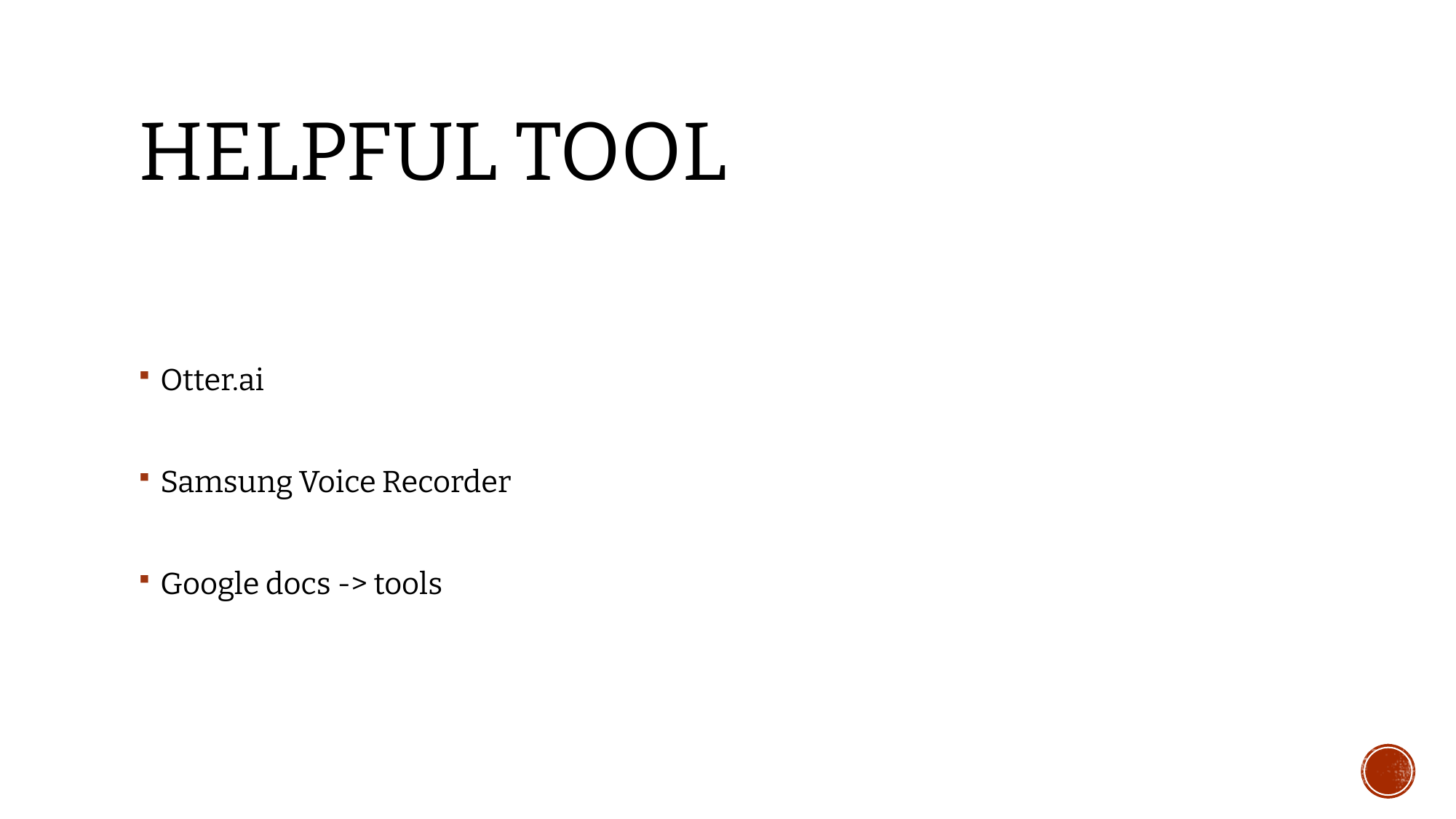

# Helpful Tool

Otter.ai

Samsung Voice Recorder

Google docs -> tools